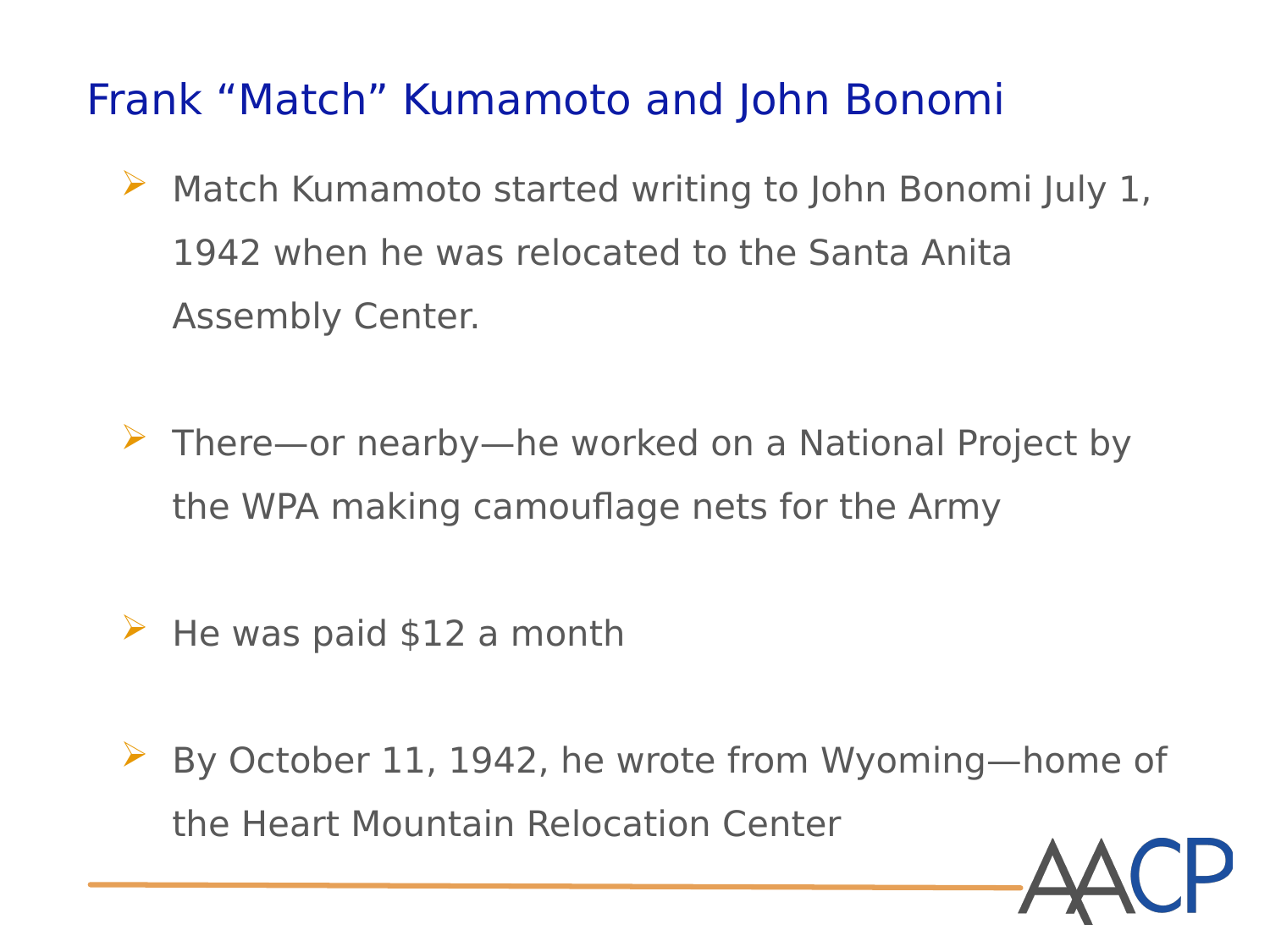

# Frank “Match” Kumamoto and John Bonomi
Match Kumamoto started writing to John Bonomi July 1, 1942 when he was relocated to the Santa Anita Assembly Center.

There—or nearby—he worked on a National Project by the WPA making camouflage nets for the Army

He was paid $12 a month

By October 11, 1942, he wrote from Wyoming—home of the Heart Mountain Relocation Center